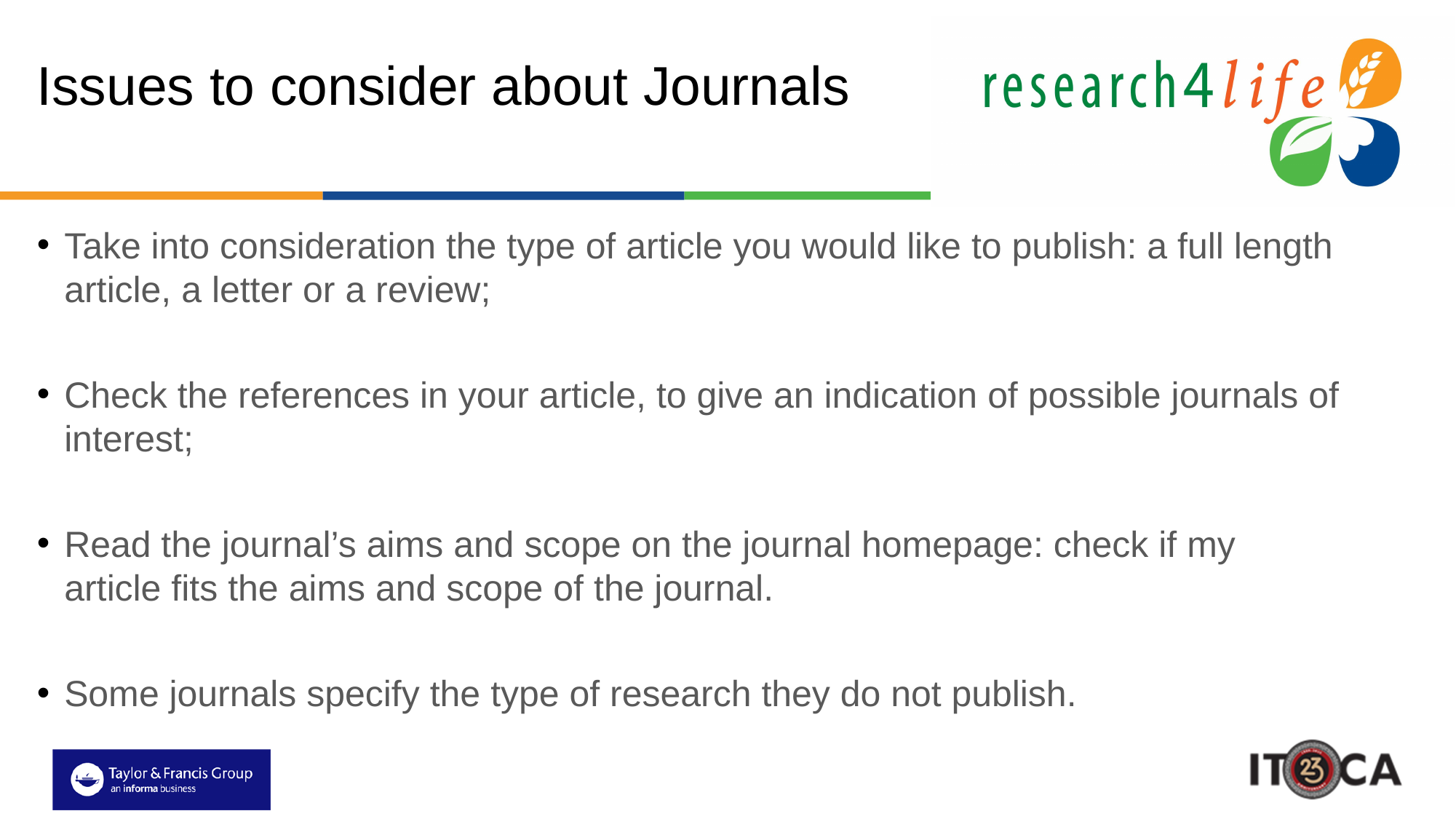

# Issues to consider about Journals
Take into consideration the type of article you would like to publish: a full length article, a letter or a review;

Check the references in your article, to give an indication of possible journals of interest;

Read the journal’s aims and scope on the journal homepage: check if my article fits the aims and scope of the journal.

Some journals specify the type of research they do not publish.